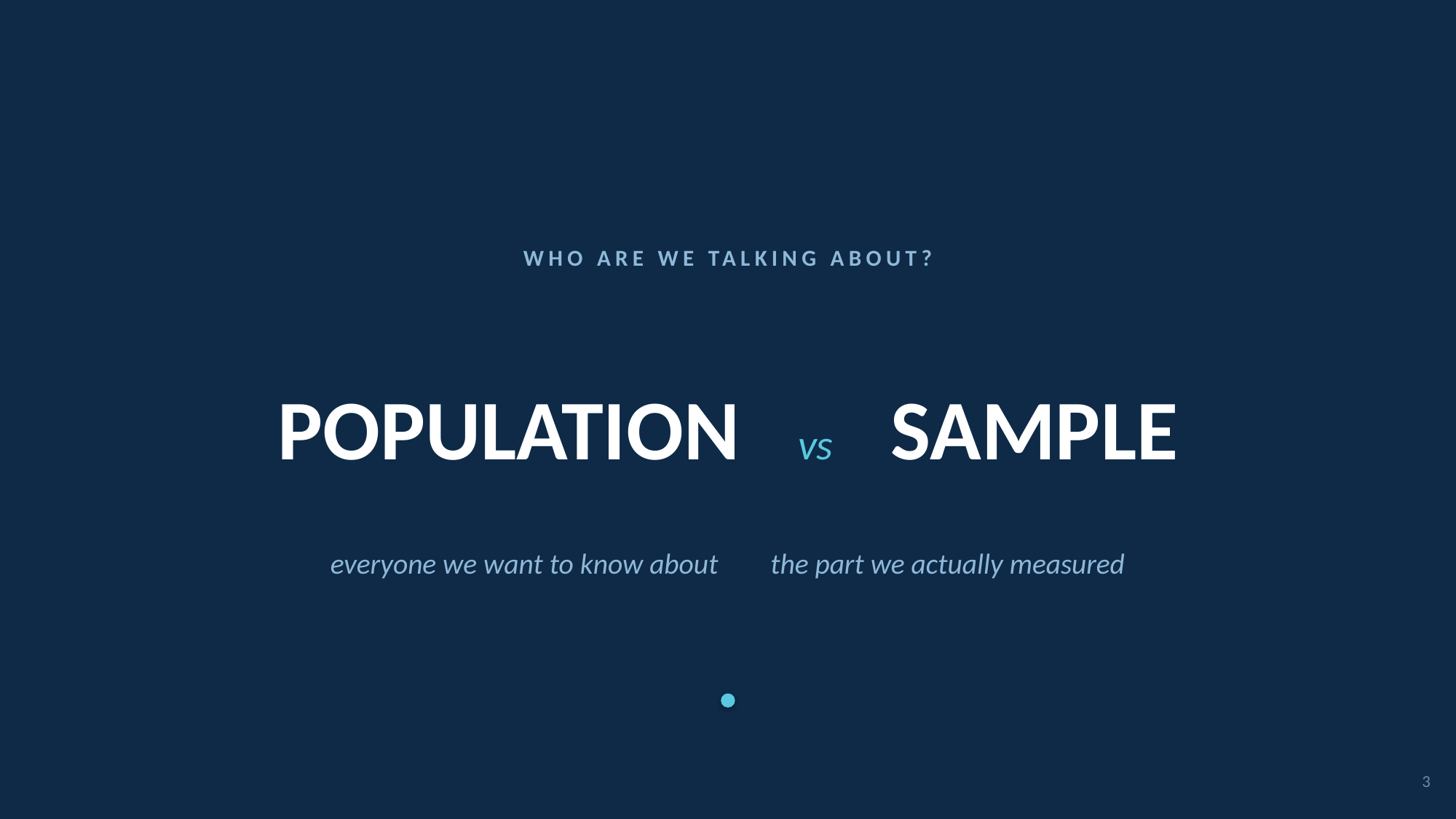

WHO ARE WE TALKING ABOUT?
POPULATION   vs   SAMPLE
everyone we want to know about        the part we actually measured

3